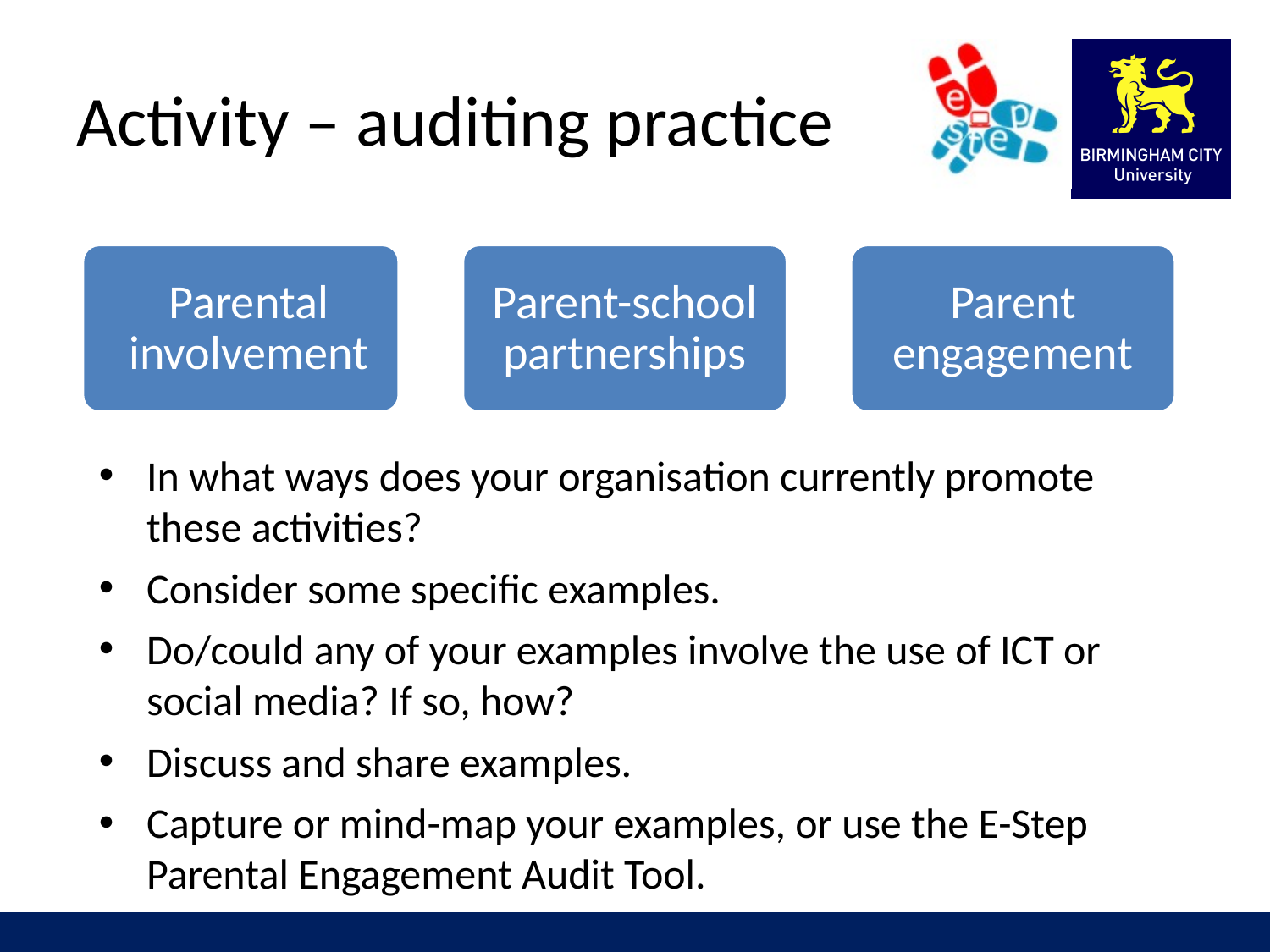

# Activity – auditing practice

Parent engagement

Parental involvement

Parent-school partnerships
In what ways does your organisation currently promote these activities?
Consider some specific examples.
Do/could any of your examples involve the use of ICT or social media? If so, how?
Discuss and share examples.
Capture or mind-map your examples, or use the E-Step Parental Engagement Audit Tool.